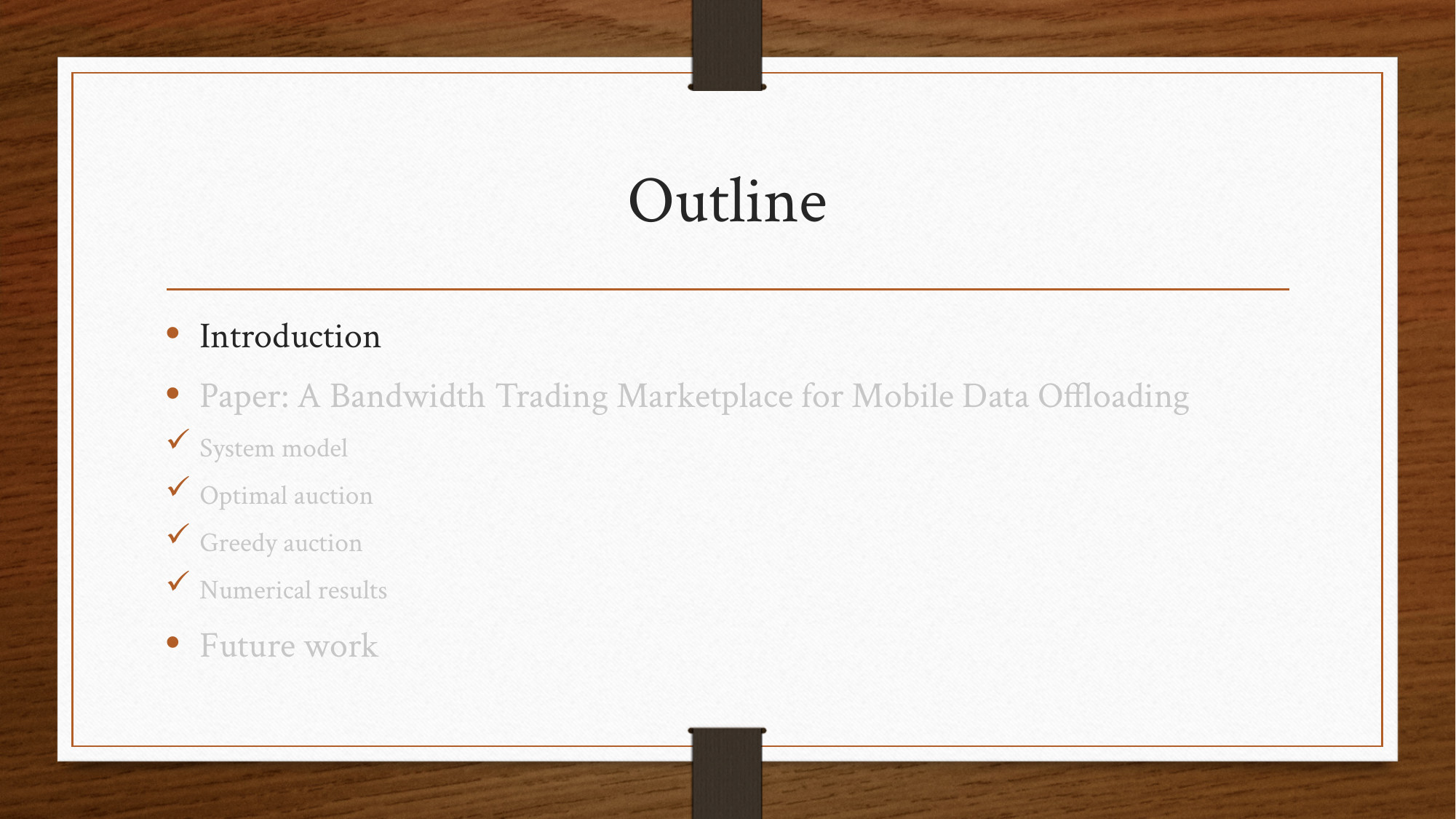

# Outline
Introduction
Paper: A Bandwidth Trading Marketplace for Mobile Data Offloading
System model
Optimal auction
Greedy auction
Numerical results
Future work